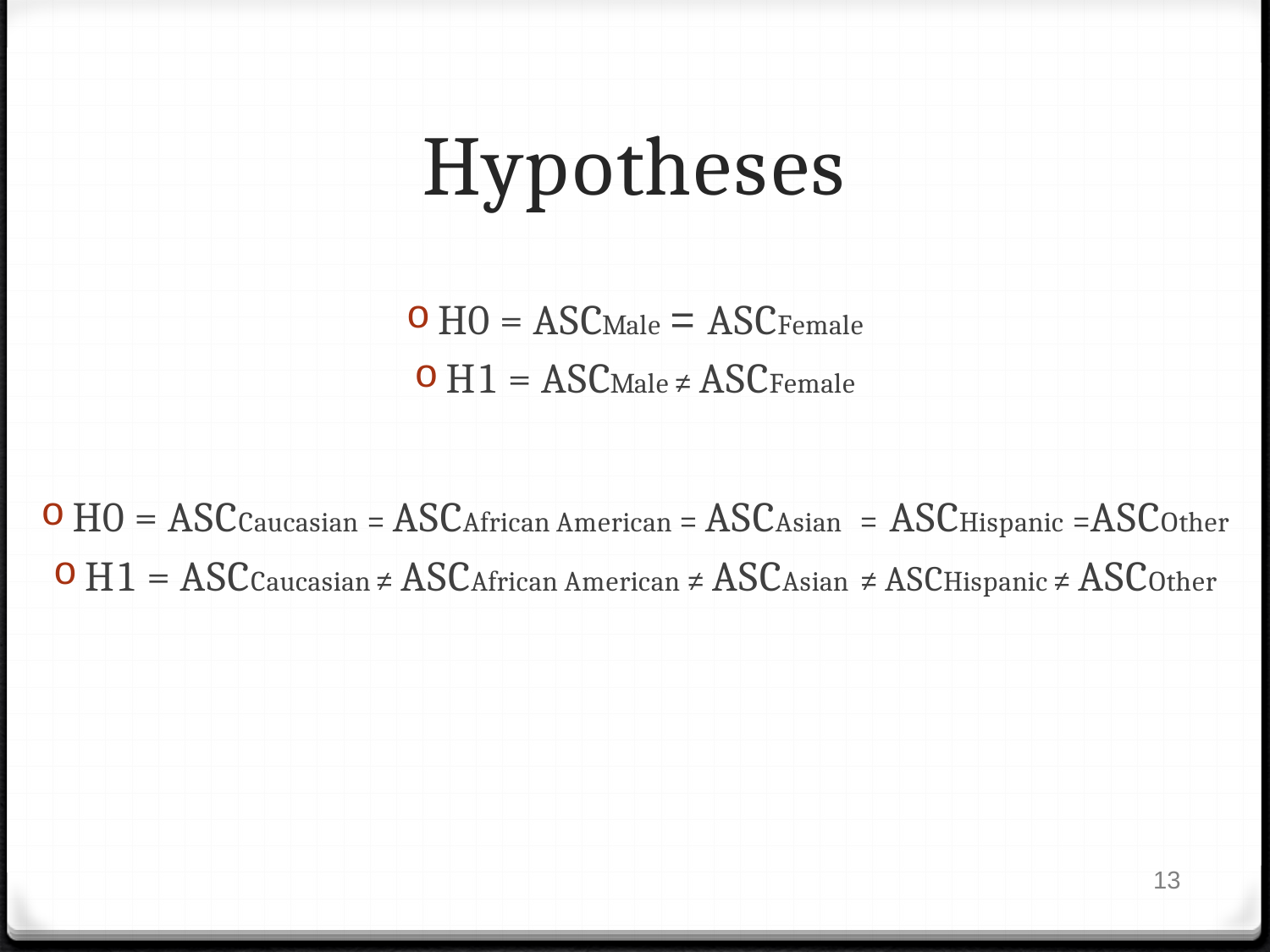

# Hypotheses
H0 = ASCMale = ASCFemale
H1 = ASCMale ≠ ASCFemale

H0 = ASCCaucasian = ASCAfrican American = ASCAsian  = ASCHispanic =ASCOther
H1 = ASCCaucasian ≠ ASCAfrican American ≠ ASCAsian  ≠ ASCHispanic ≠ ASCOther

13